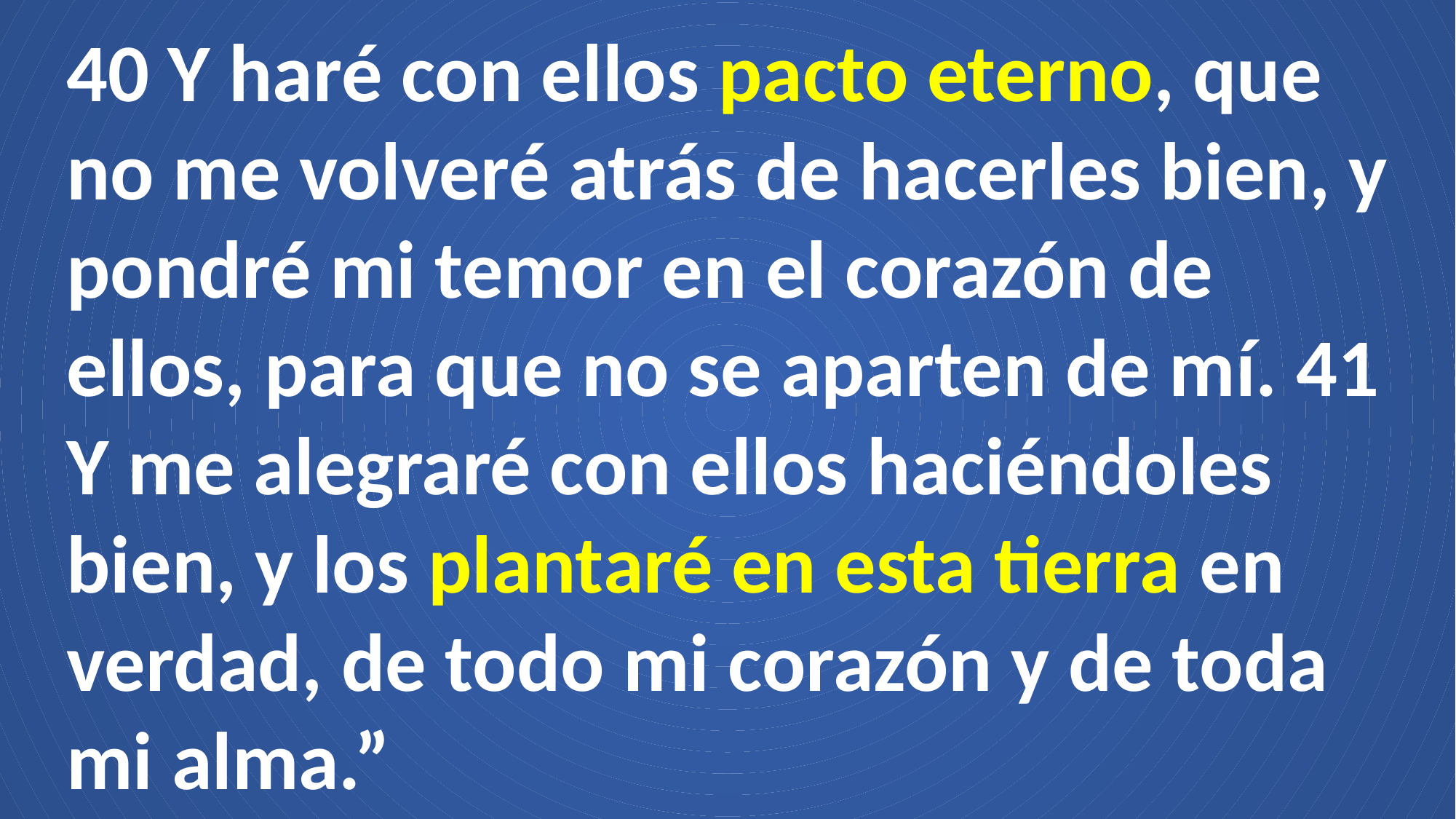

40 Y haré con ellos pacto eterno, que no me volveré atrás de hacerles bien, y pondré mi temor en el corazón de ellos, para que no se aparten de mí. 41 Y me alegraré con ellos haciéndoles bien, y los plantaré en esta tierra en verdad, de todo mi corazón y de toda mi alma.”